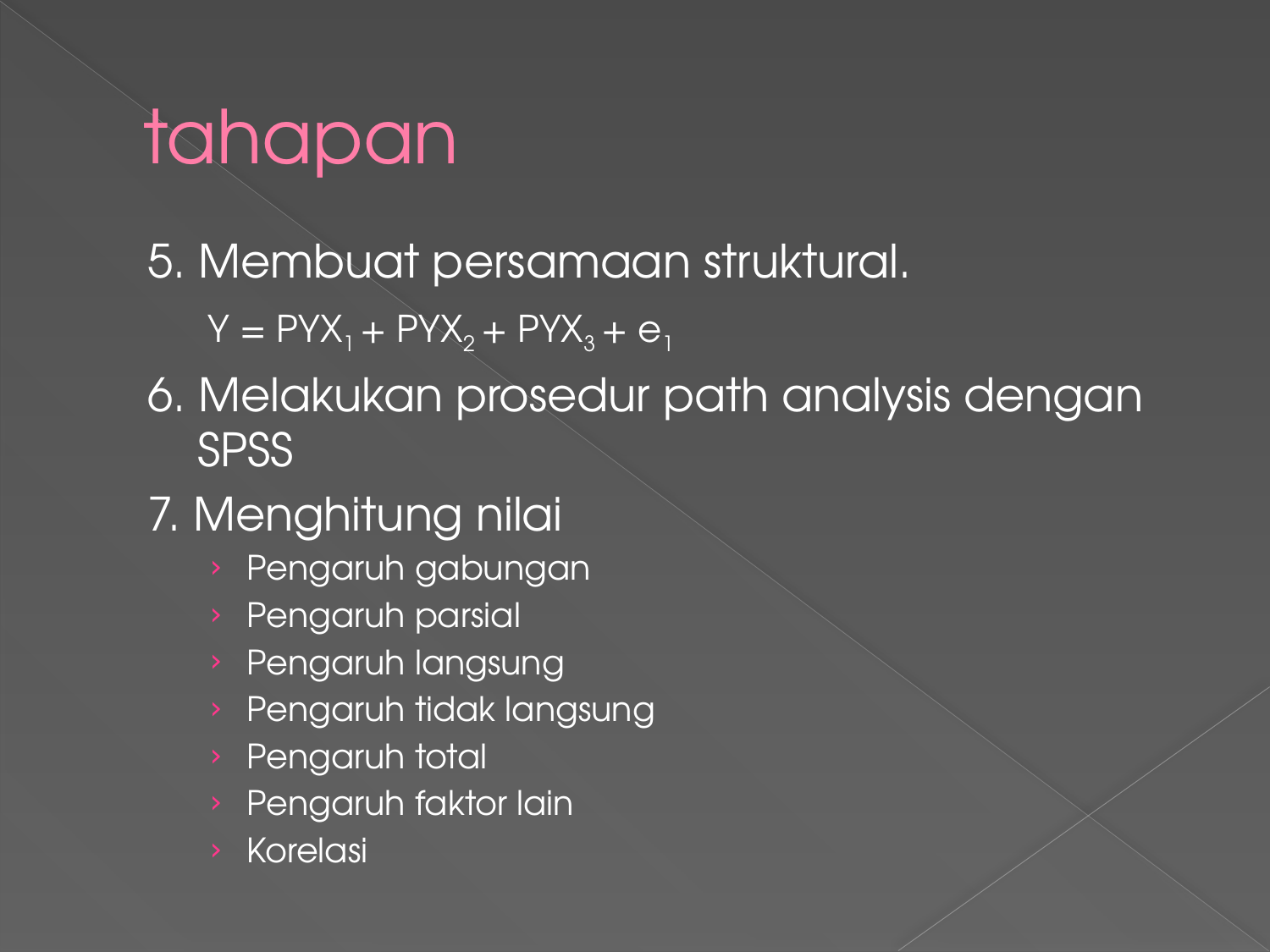

# tahapan
5. Membuat persamaan struktural.
		 Y = PYX1 + PYX2 + PYX3 + e1
6. Melakukan prosedur path analysis dengan SPSS
7. Menghitung nilai
Pengaruh gabungan
Pengaruh parsial
Pengaruh langsung
Pengaruh tidak langsung
Pengaruh total
Pengaruh faktor lain
Korelasi